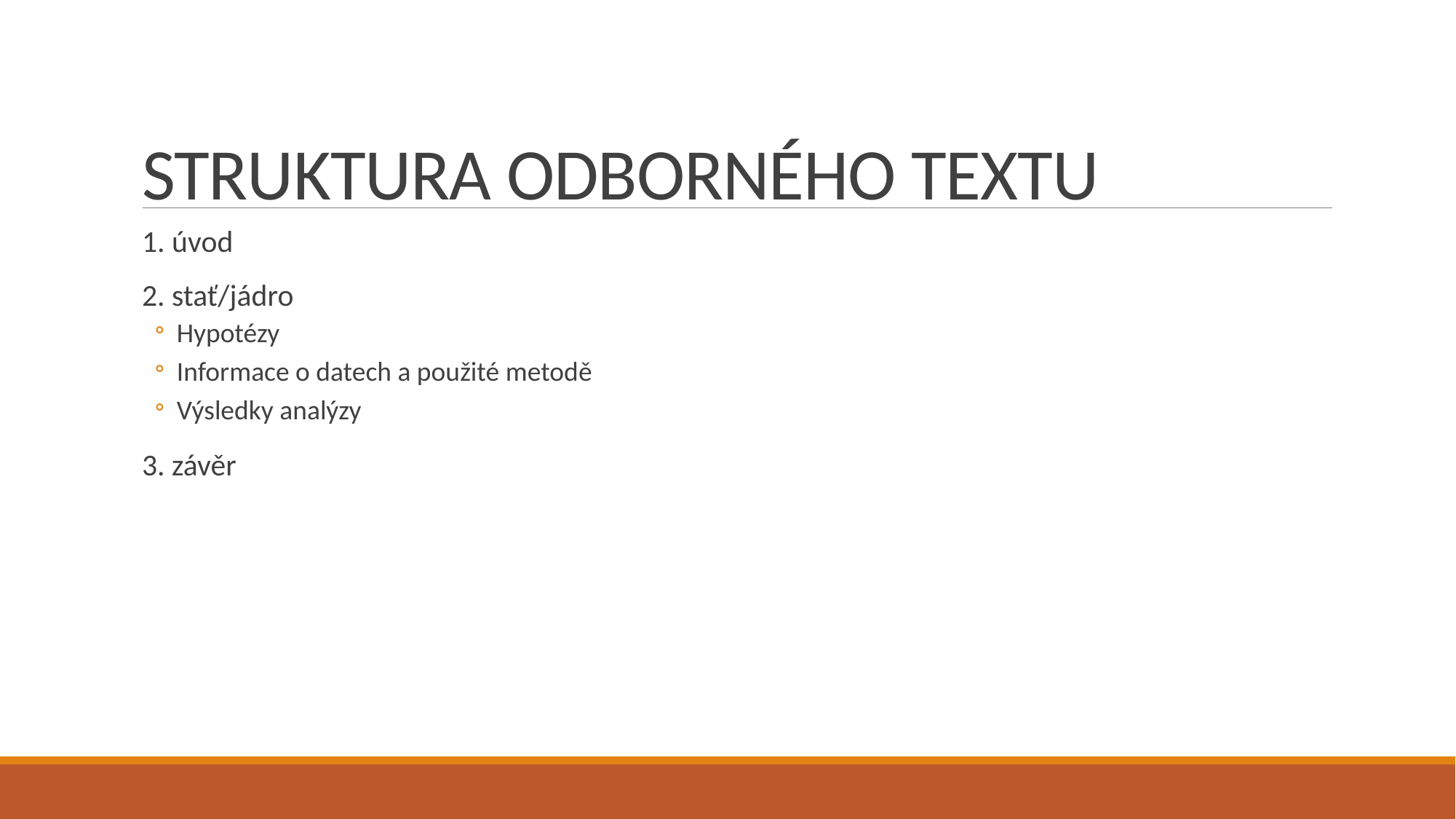

# STRUKTURA ODBORNÉHO TEXTU
1. úvod
2. stať/jádro
Hypotézy
Informace o datech a použité metodě
Výsledky analýzy
3. závěr